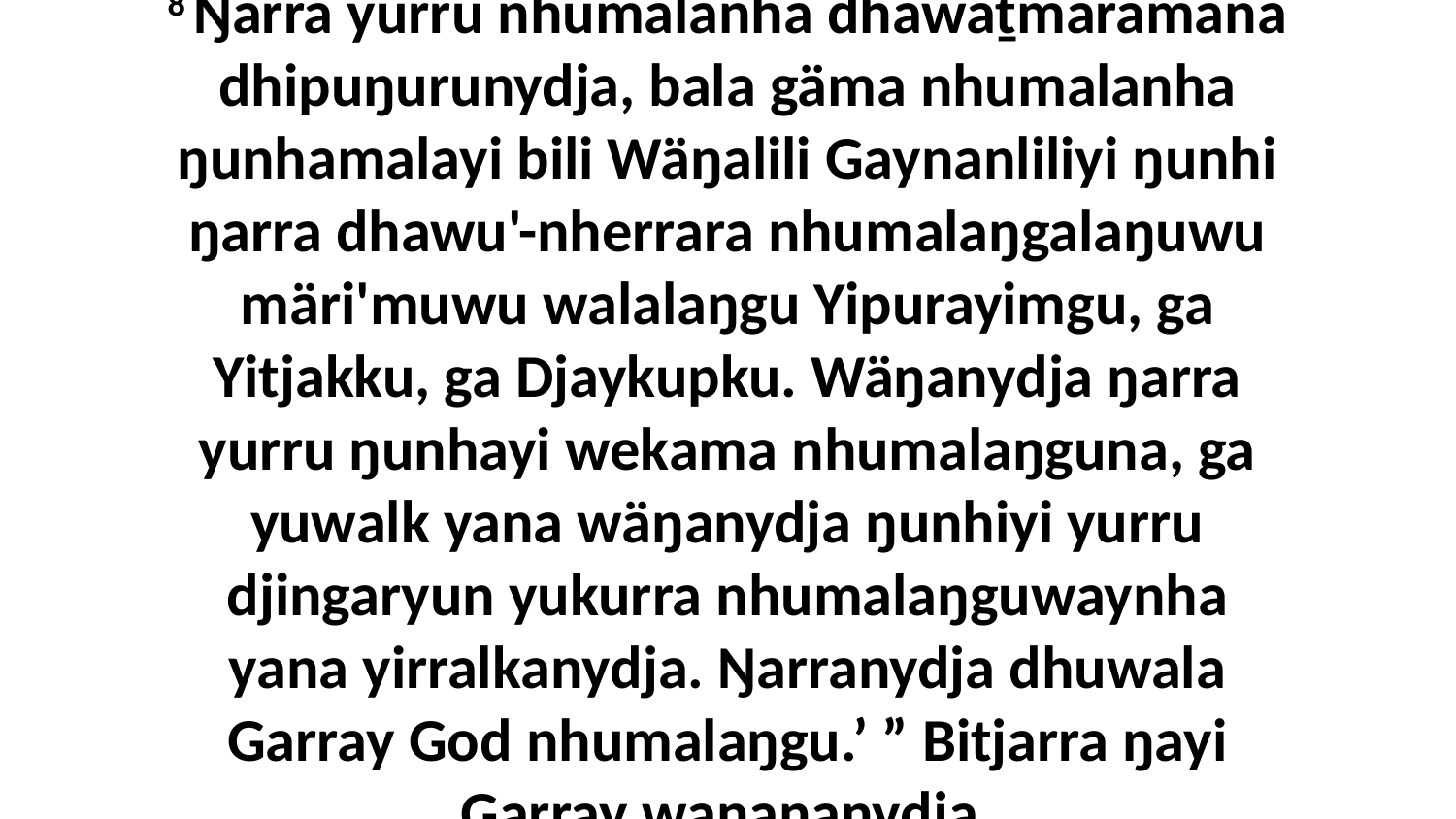

8 Ŋarra yurru nhumalanha dhawaṯmaramana dhipuŋurunydja, bala gäma nhumalanha ŋunhamalayi bili Wäŋalili Gaynanliliyi ŋunhi ŋarra dhawu'-nherrara nhumalaŋgalaŋuwu märi'muwu walalaŋgu Yipurayimgu, ga Yitjakku, ga Djaykupku. Wäŋanydja ŋarra yurru ŋunhayi wekama nhumalaŋguna, ga yuwalk yana wäŋanydja ŋunhiyi yurru djingaryun yukurra nhumalaŋguwaynha yana yirralkanydja. Ŋarranydja dhuwala Garray God nhumalaŋgu.’ ” Bitjarra ŋayi Garray waŋananydja.